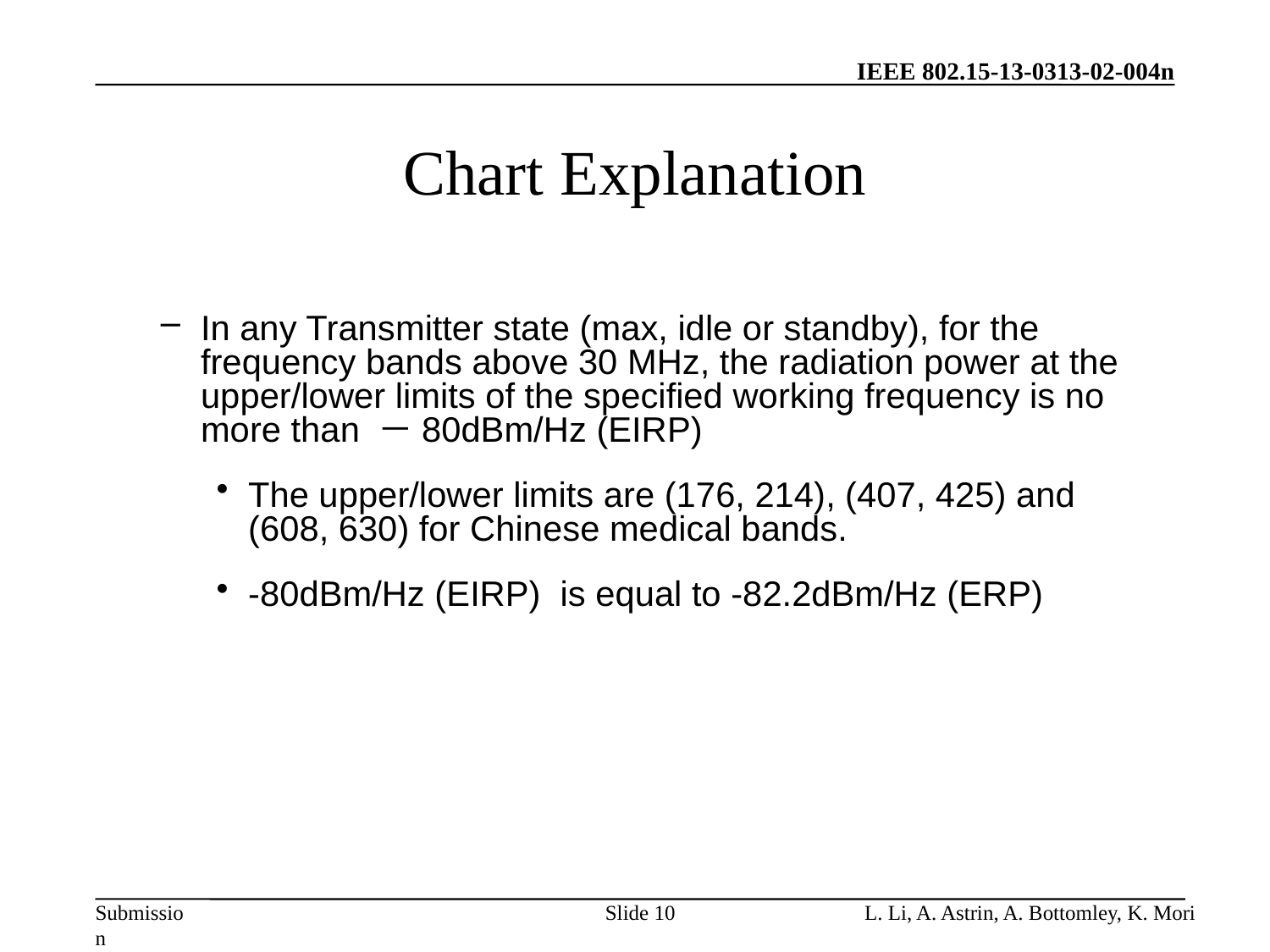

# Chart Explanation

In any Transmitter state (max, idle or standby), for the frequency bands above 30 MHz, the radiation power at the upper/lower limits of the specified working frequency is no more than －80dBm/Hz (EIRP)
The upper/lower limits are (176, 214), (407, 425) and (608, 630) for Chinese medical bands.
-80dBm/Hz (EIRP)  is equal to -82.2dBm/Hz (ERP)

Slide 10
L. Li, A. Astrin, A. Bottomley, K. Mori